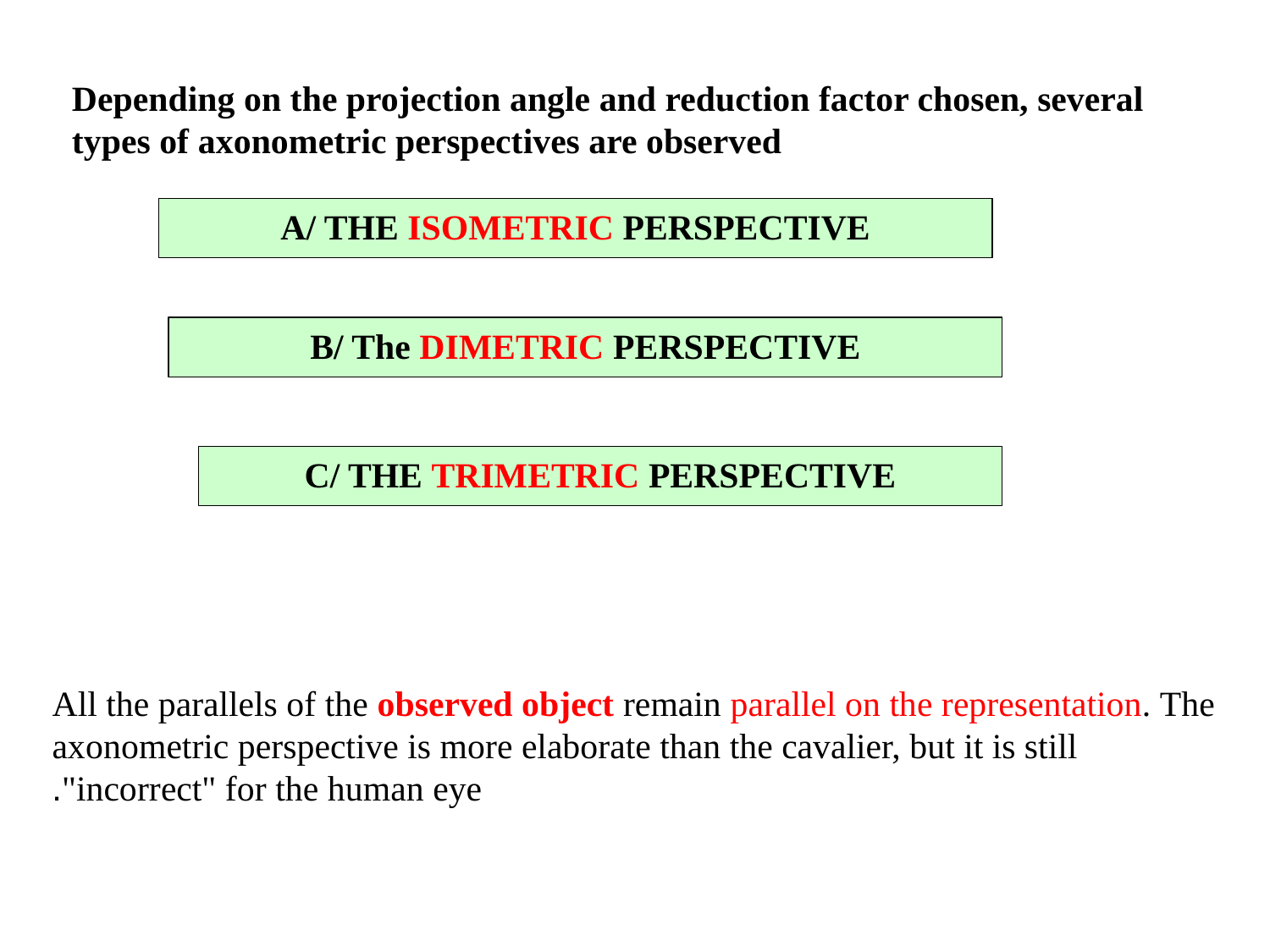

Depending on the projection angle and reduction factor chosen, several types of axonometric perspectives are observed
A/ THE ISOMETRIC PERSPECTIVE
B/ The DIMETRIC PERSPECTIVE
C/ THE TRIMETRIC PERSPECTIVE
All the parallels of the observed object remain parallel on the representation. The axonometric perspective is more elaborate than the cavalier, but it is still "incorrect" for the human eye.